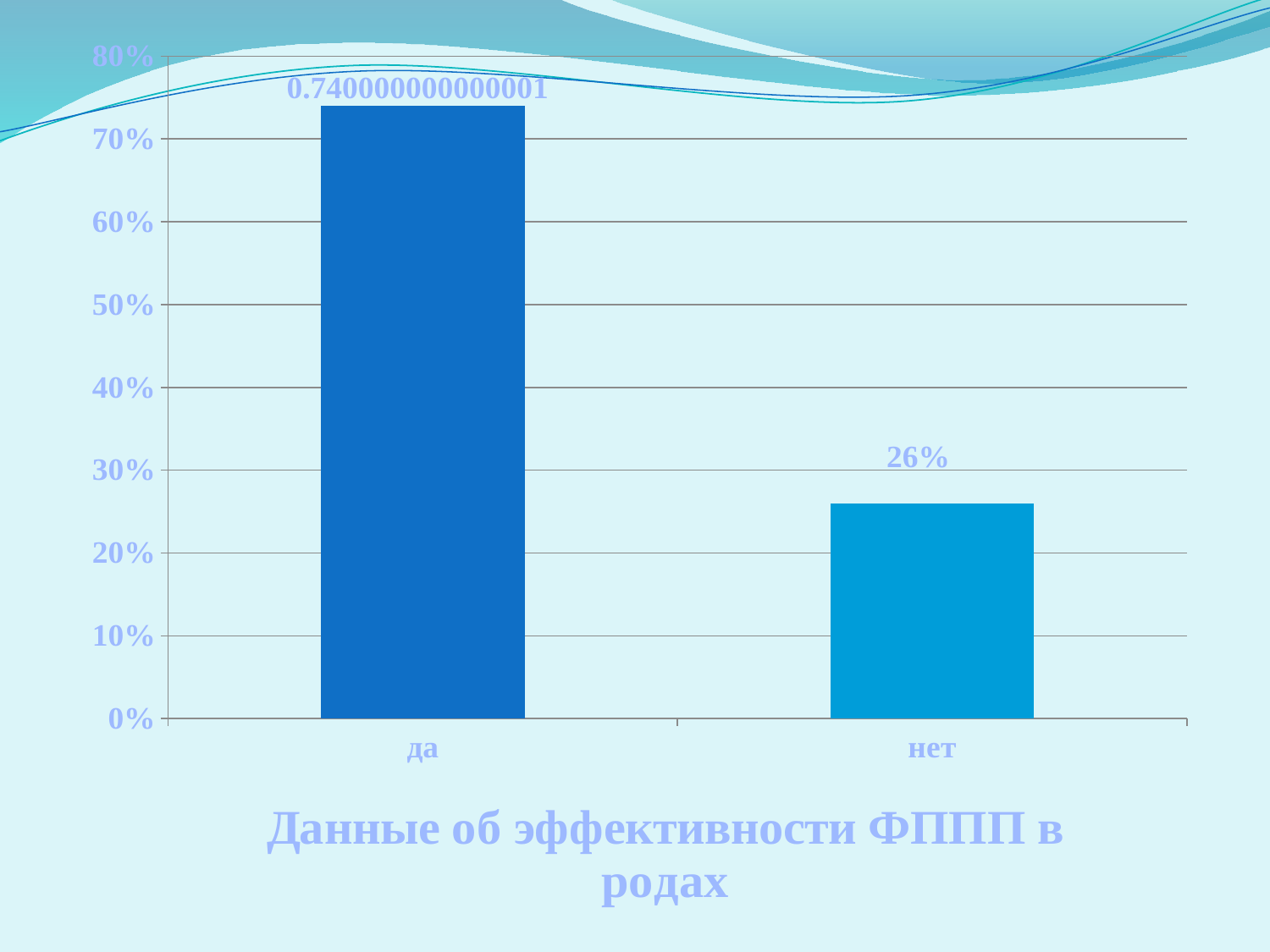

### Chart: Данные об эффективности ФППП в родах

| Category | Ряд 1 | Ряд 2 |
|---|---|---|
| да | 0.7400000000000008 | None |
| нет | None | 0.26 |